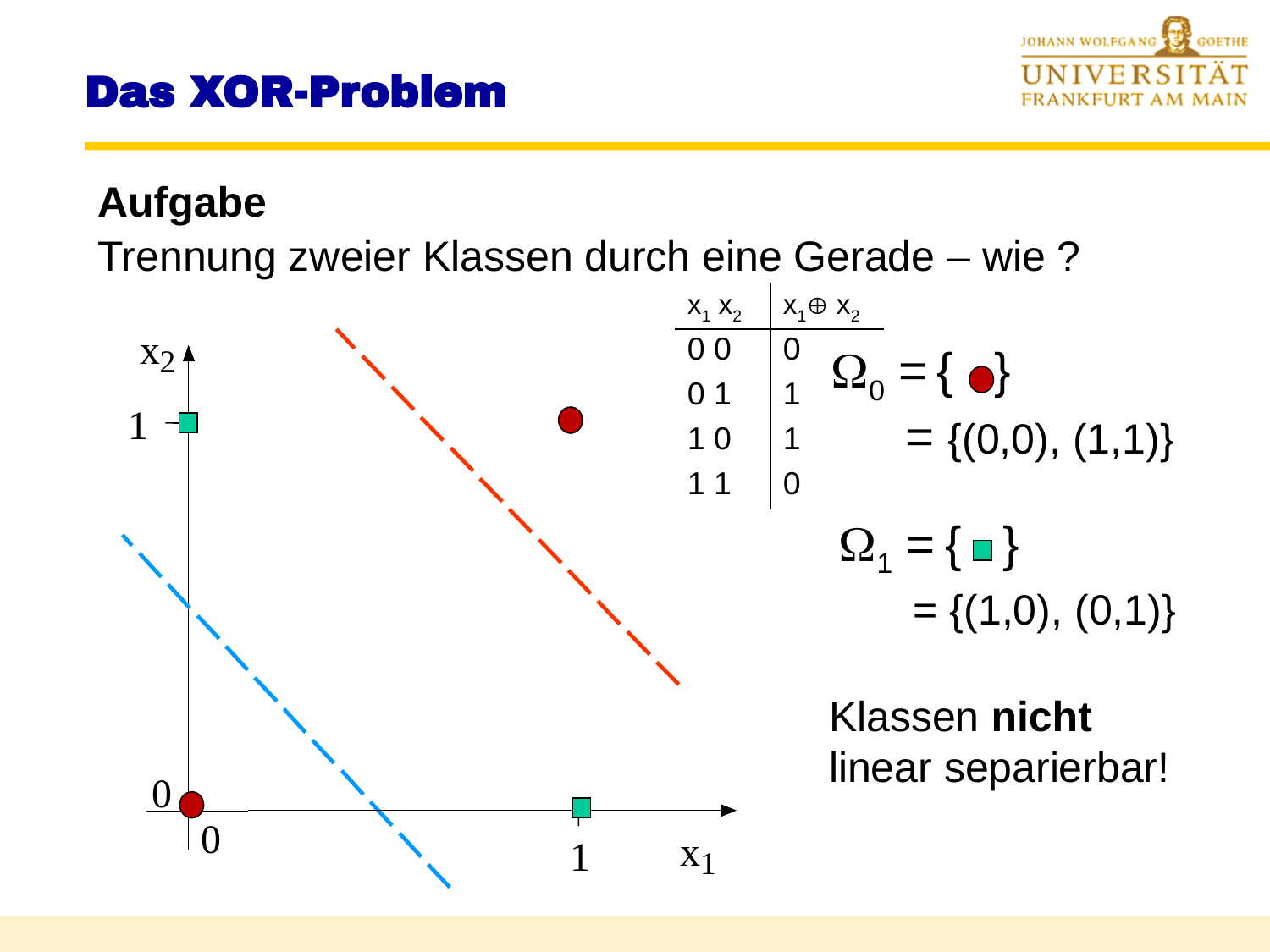

# Das XOR-Problem
Aufgabe
Trennung zweier Klassen durch eine Gerade – wie ?
| x1 x2 | x1⊕ x2 |
| --- | --- |
| 0 0 | 0 |
| 0 1 | 1 |
| 1 0 | 1 |
| 1 1 | 0 |
x
Ω0 = {   }
	= {(0,0), (1,1)}

2

1

Ω1 = {   }
	= {(1,0), (0,1)}

Klassen nicht linear separierbar!
0

0
x
1
1